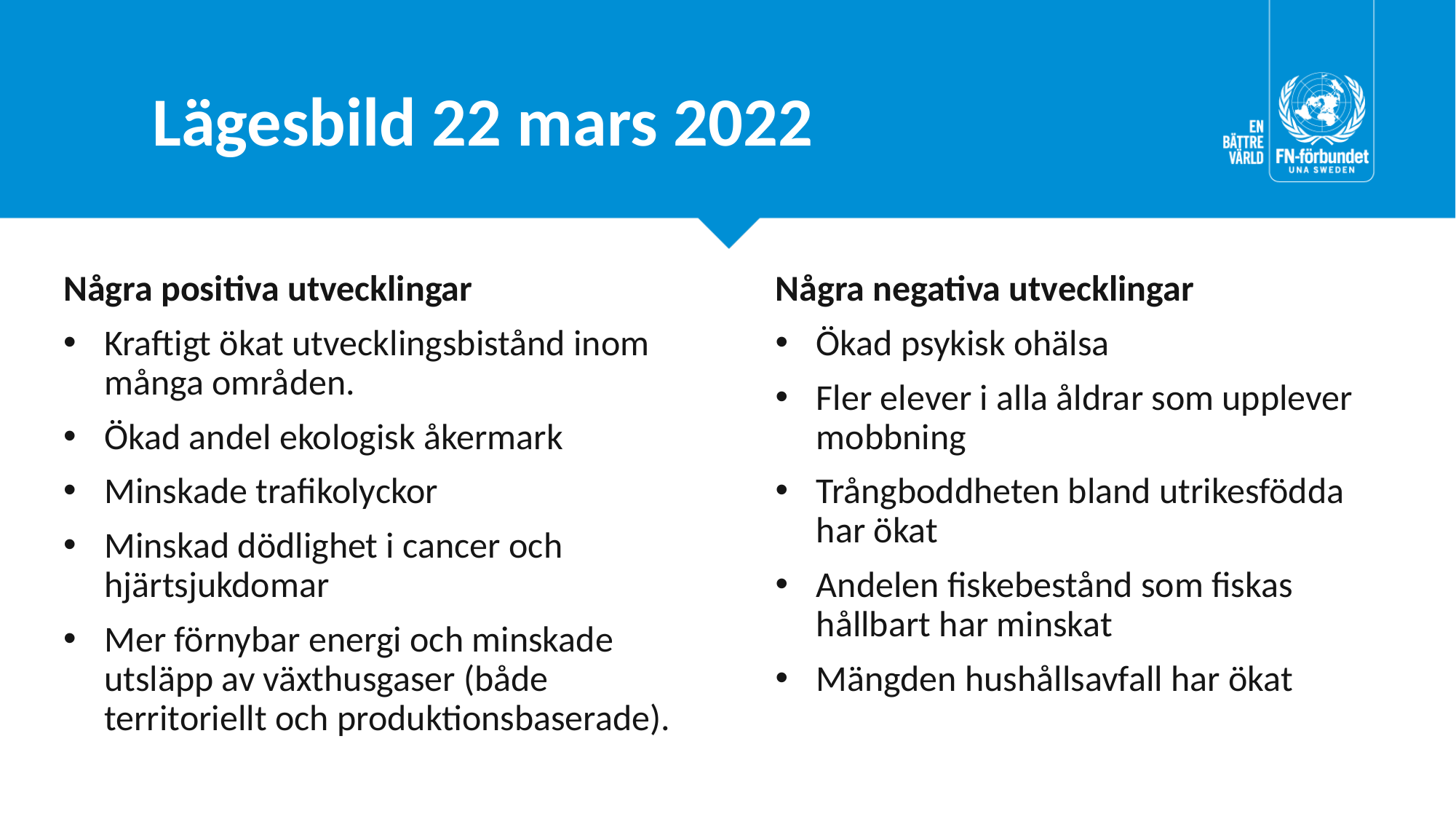

Lägesbild 22 mars 2022
Några negativa utvecklingar
Ökad psykisk ohälsa
Fler elever i alla åldrar som upplever mobbning
Trångboddheten bland utrikesfödda har ökat
Andelen fiskebestånd som fiskas hållbart har minskat
Mängden hushållsavfall har ökat
Några positiva utvecklingar
Kraftigt ökat utvecklingsbistånd inom många områden.
Ökad andel ekologisk åkermark
Minskade trafikolyckor
Minskad dödlighet i cancer och hjärtsjukdomar
Mer förnybar energi och minskade utsläpp av växthusgaser (både territoriellt och produktionsbaserade).